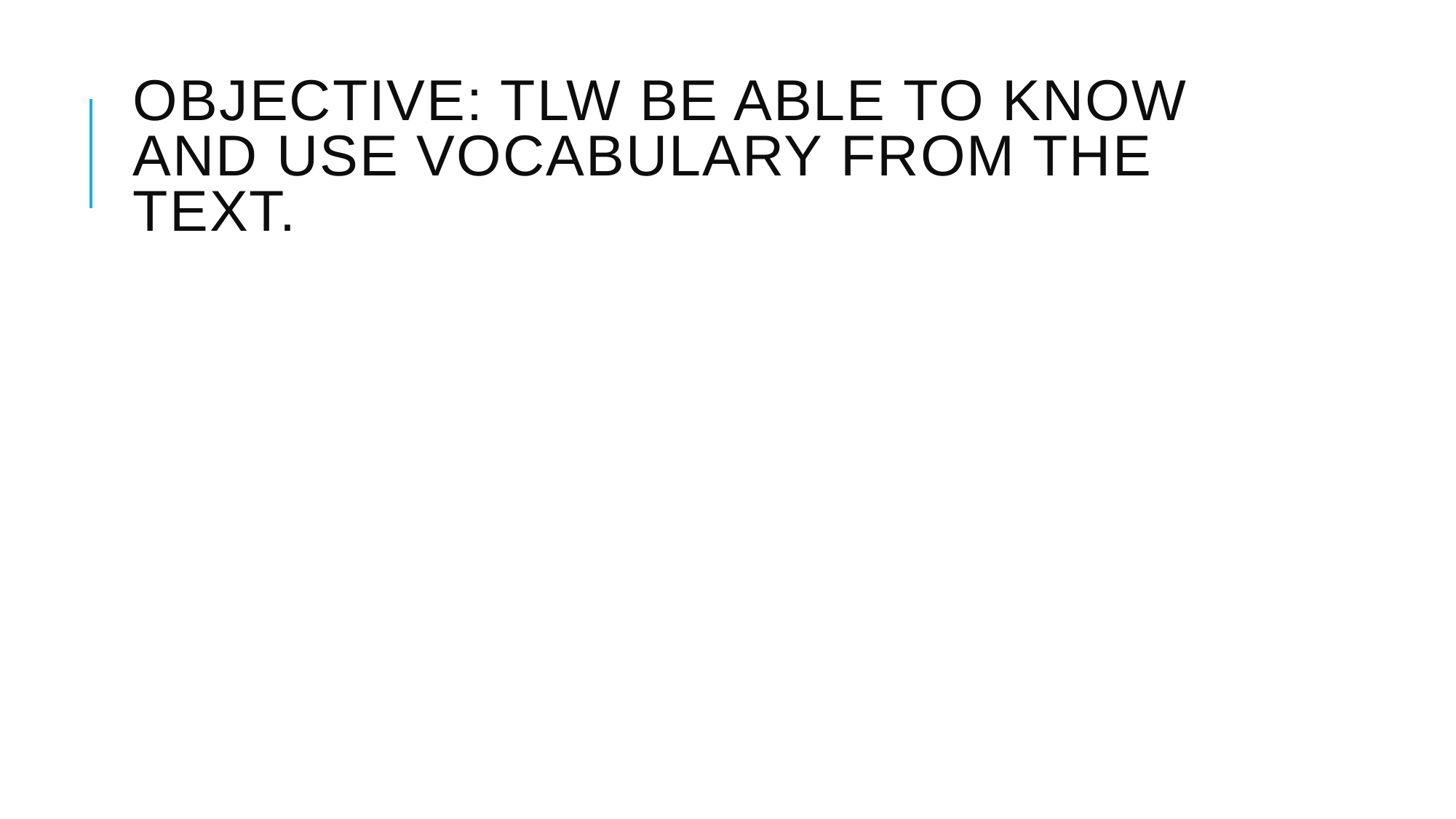

# Objective: TLW be able to know and use vocabulary from the text.